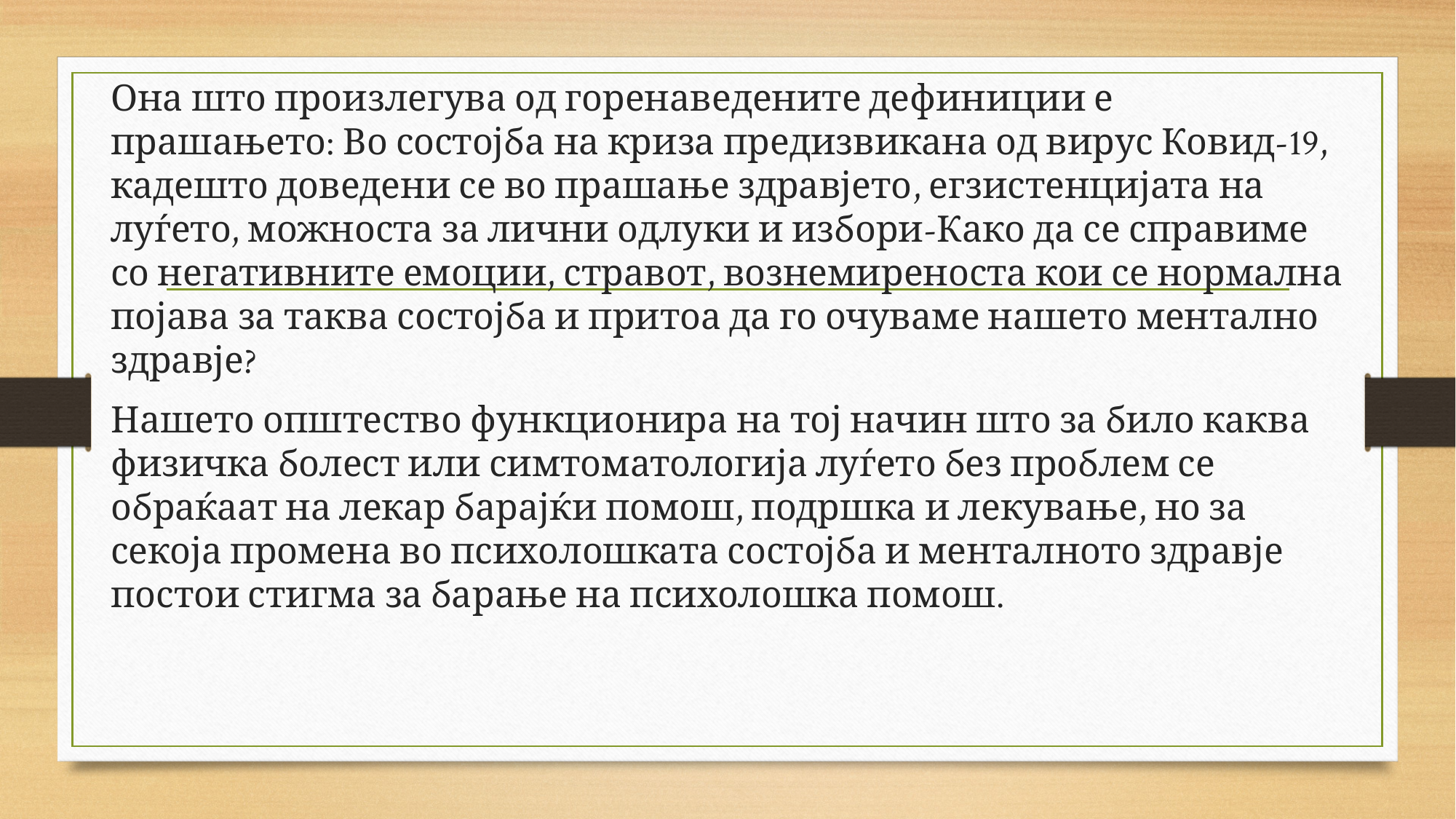

Она што произлегува од горенаведените дефиниции е прашањето: Во состојба на криза предизвикана од вирус Ковид-19, кадешто доведени се во прашање здравјето, егзистенцијата на луѓето, можноста за лични одлуки и избори-Како да се справиме со негативните емоции, стравот, вознемиреноста кои се нормална појава за таква состојба и притоа да го очуваме нашето ментално здравје?
Нашето општество функционира на тој начин што за било каква физичка болест или симтоматологија луѓето без проблем се обраќаат на лекар барајќи помош, подршка и лекување, но за секоја промена во психолошката состојба и менталното здравје постои стигма за барање на психолошка помош.